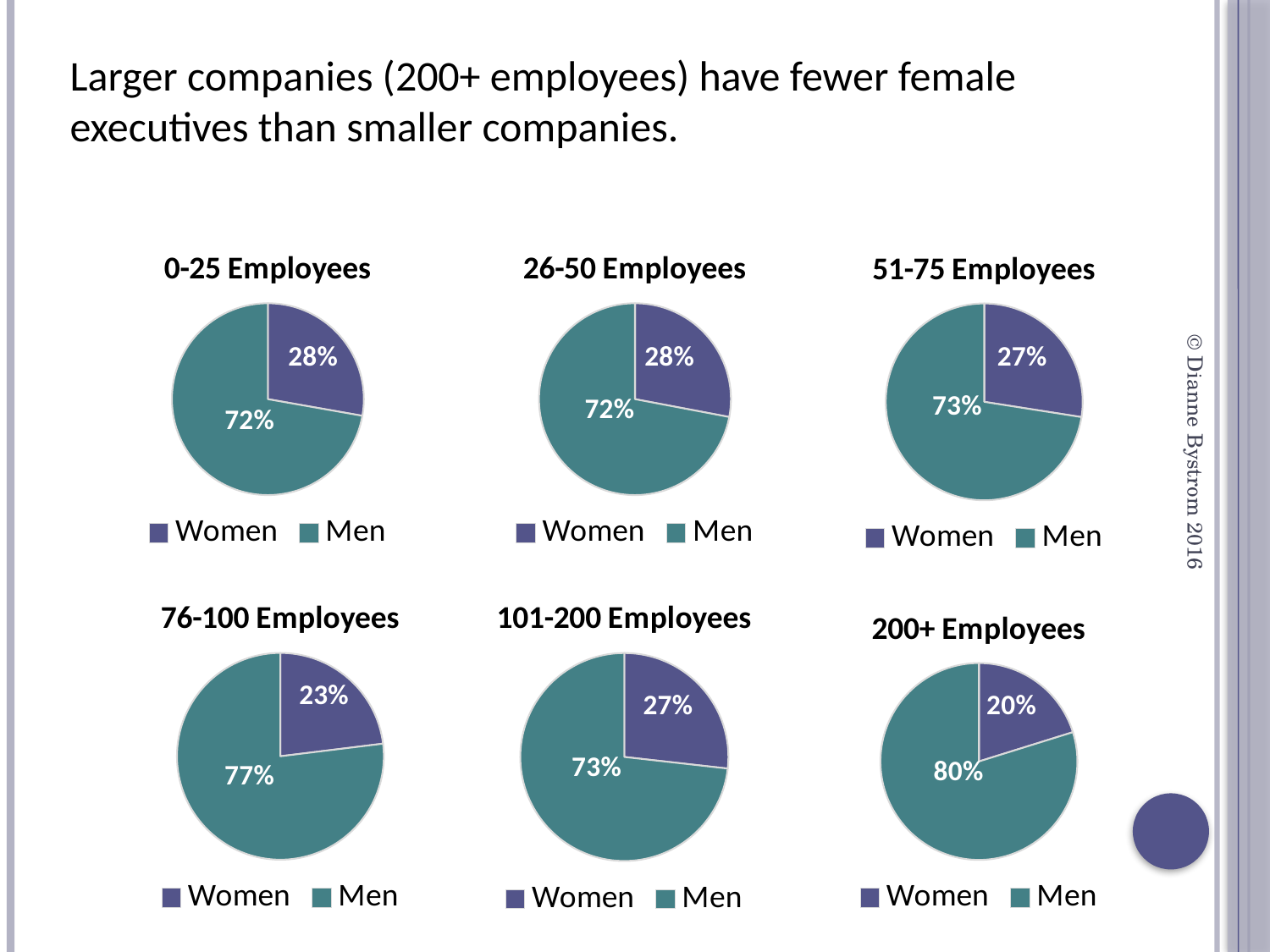

Larger companies (200+ employees) have fewer female
executives than smaller companies.

### Chart: 0-25 Employees

| Category | 0-25 Employees |
|---|---|
| Women | 85.0 |
| Men | 221.0 |

### Chart: 26-50 Employees

| Category | 26-50 Employees |
|---|---|
| Women | 115.0 |
| Men | 296.0 |

### Chart: 51-75 Employees

| Category | 51-75 Employees |
|---|---|
| Women | 61.0 |
| Men | 161.0 |
© Dianne Bystrom 2016

### Chart: 76-100 Employees

| Category | 76-100 Employees |
|---|---|
| Women | 59.0 |
| Men | 197.0 |

### Chart: 101-200 Employees

| Category | 101-200 Employees |
|---|---|
| Women | 83.0 |
| Men | 227.0 |

### Chart: 200+ Employees

| Category | 200+ Employees |
|---|---|
| Women | 108.0 |
| Men | 427.0 |